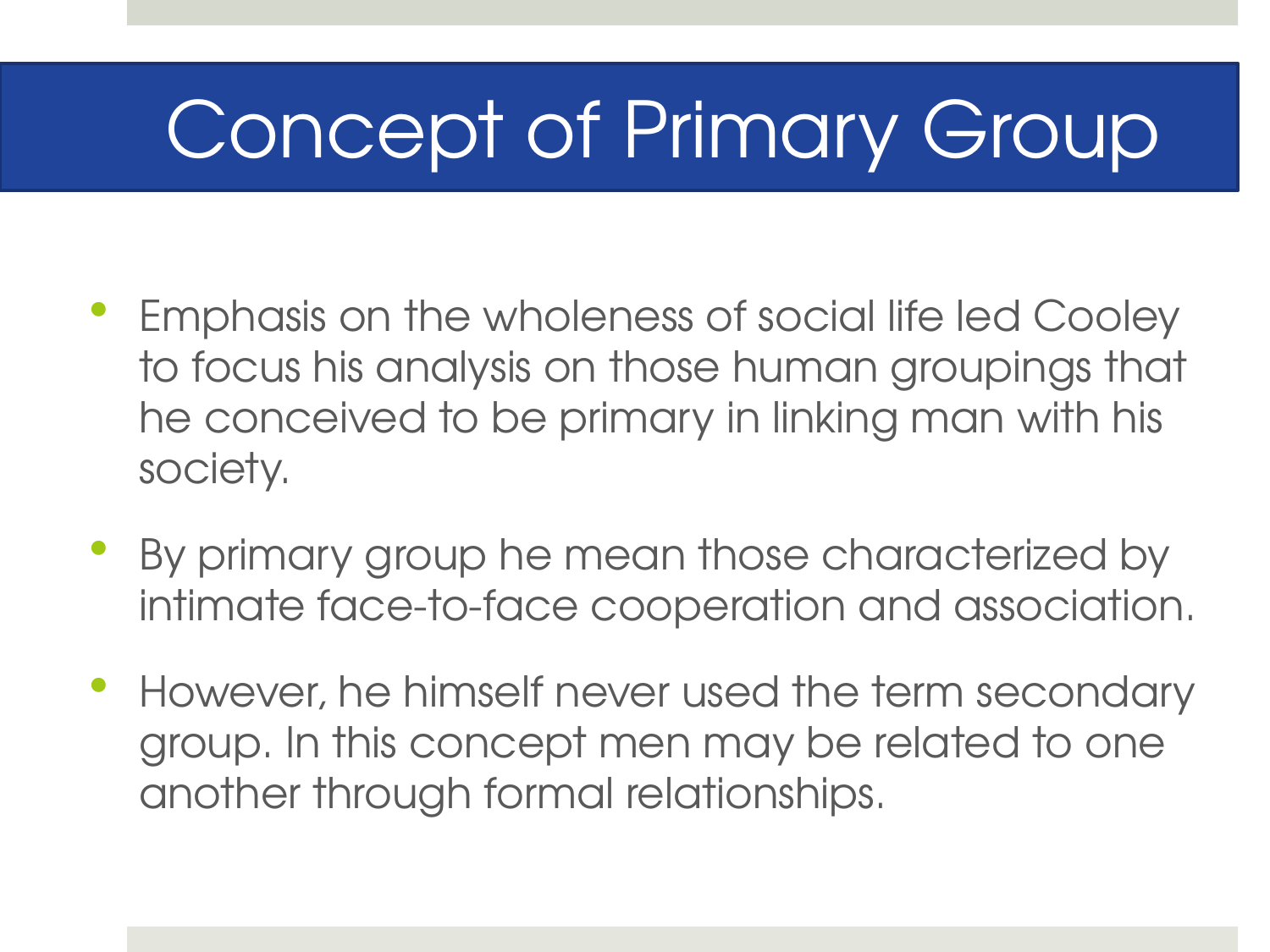

# Concept of Primary Group
Emphasis on the wholeness of social life led Cooley to focus his analysis on those human groupings that he conceived to be primary in linking man with his society.
By primary group he mean those characterized by intimate face-to-face cooperation and association.
However, he himself never used the term secondary group. In this concept men may be related to one another through formal relationships.